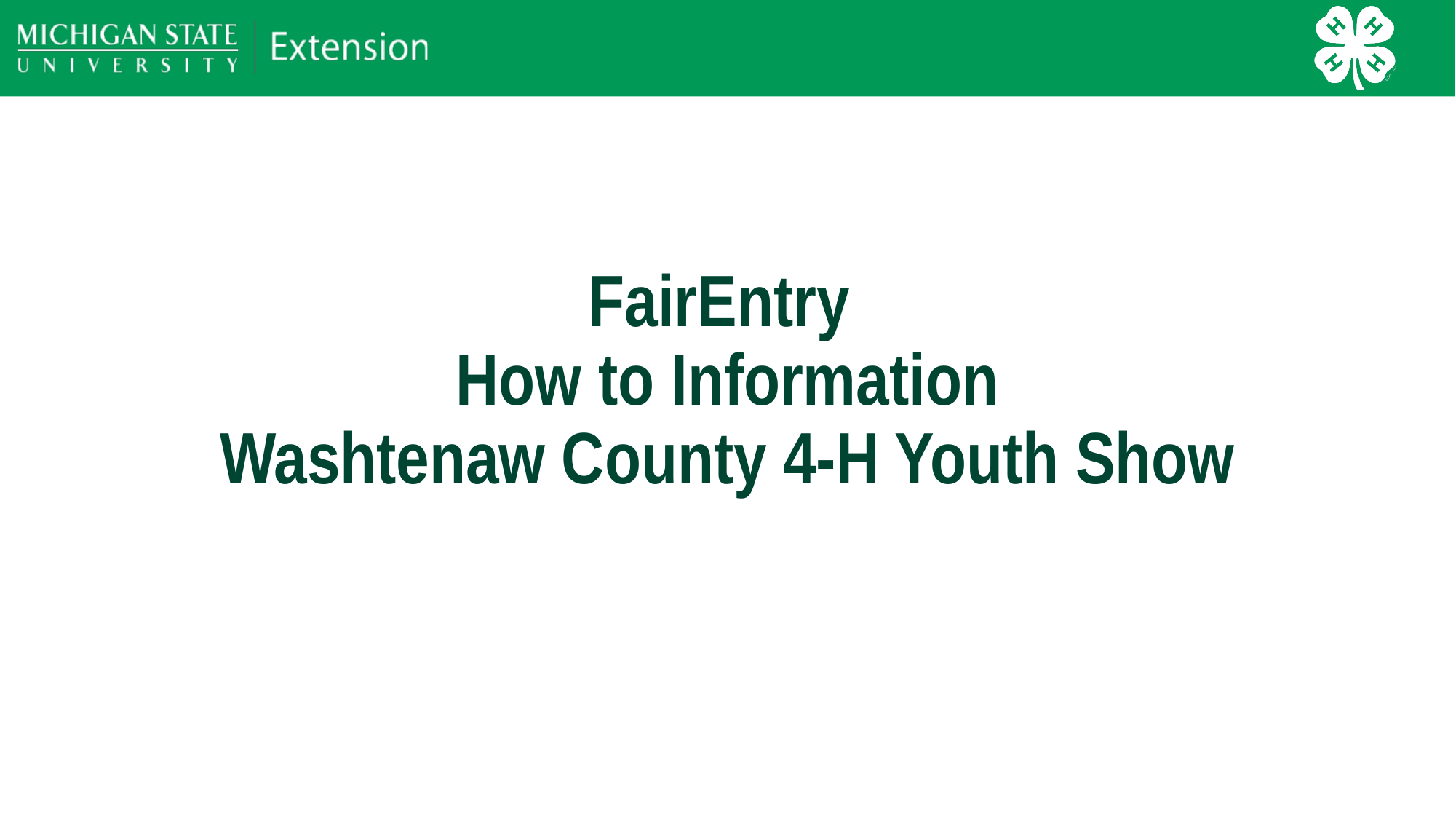

# FairEntry How to Information Washtenaw County 4-H Youth Show